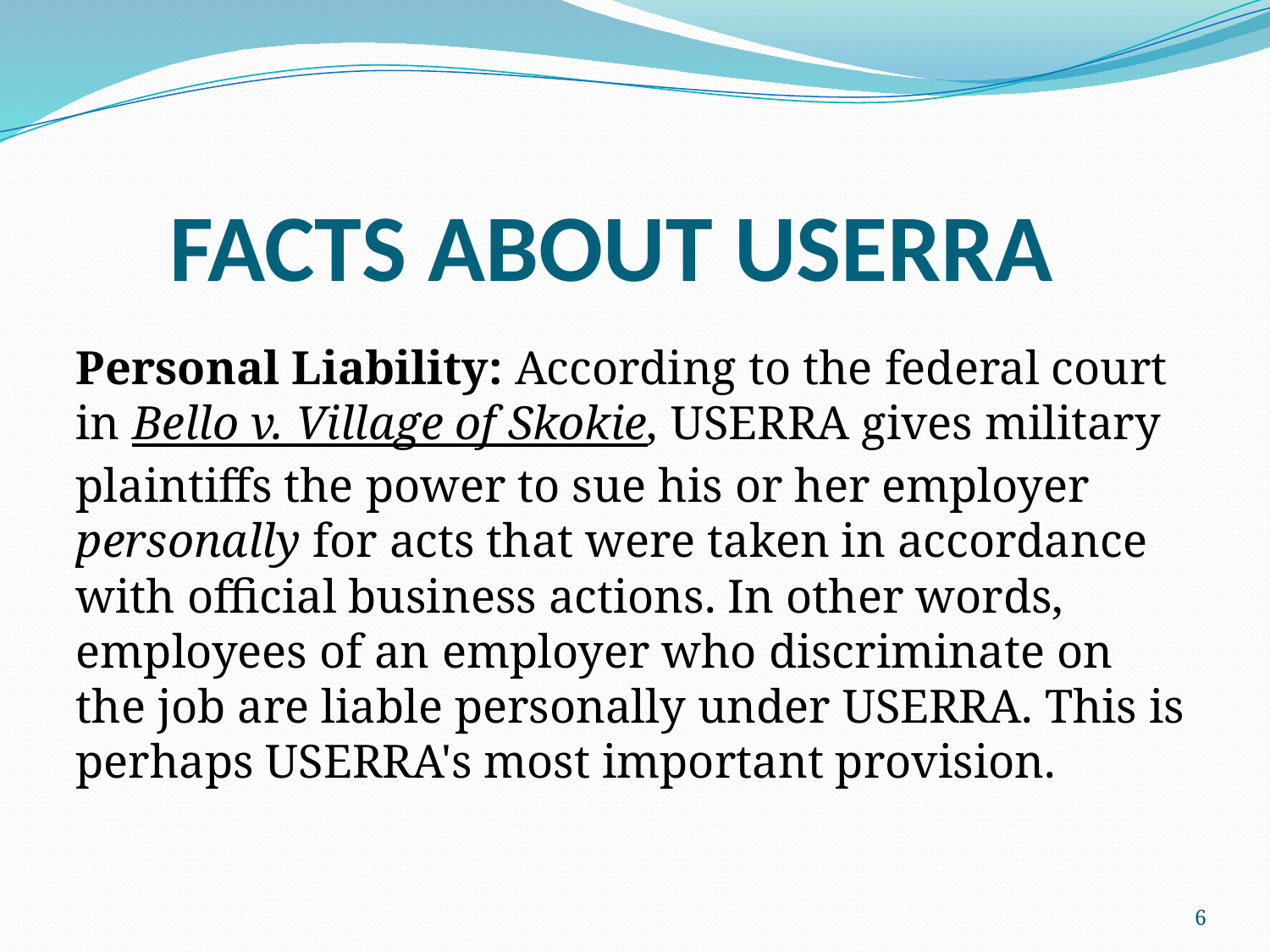

# FACTS ABOUT USERRA

Personal Liability: According to the federal court in Bello v. Village of Skokie, USERRA gives military plaintiffs the power to sue his or her employer personally for acts that were taken in accordance with official business actions. In other words, employees of an employer who discriminate on the job are liable personally under USERRA. This is perhaps USERRA's most important provision.

6